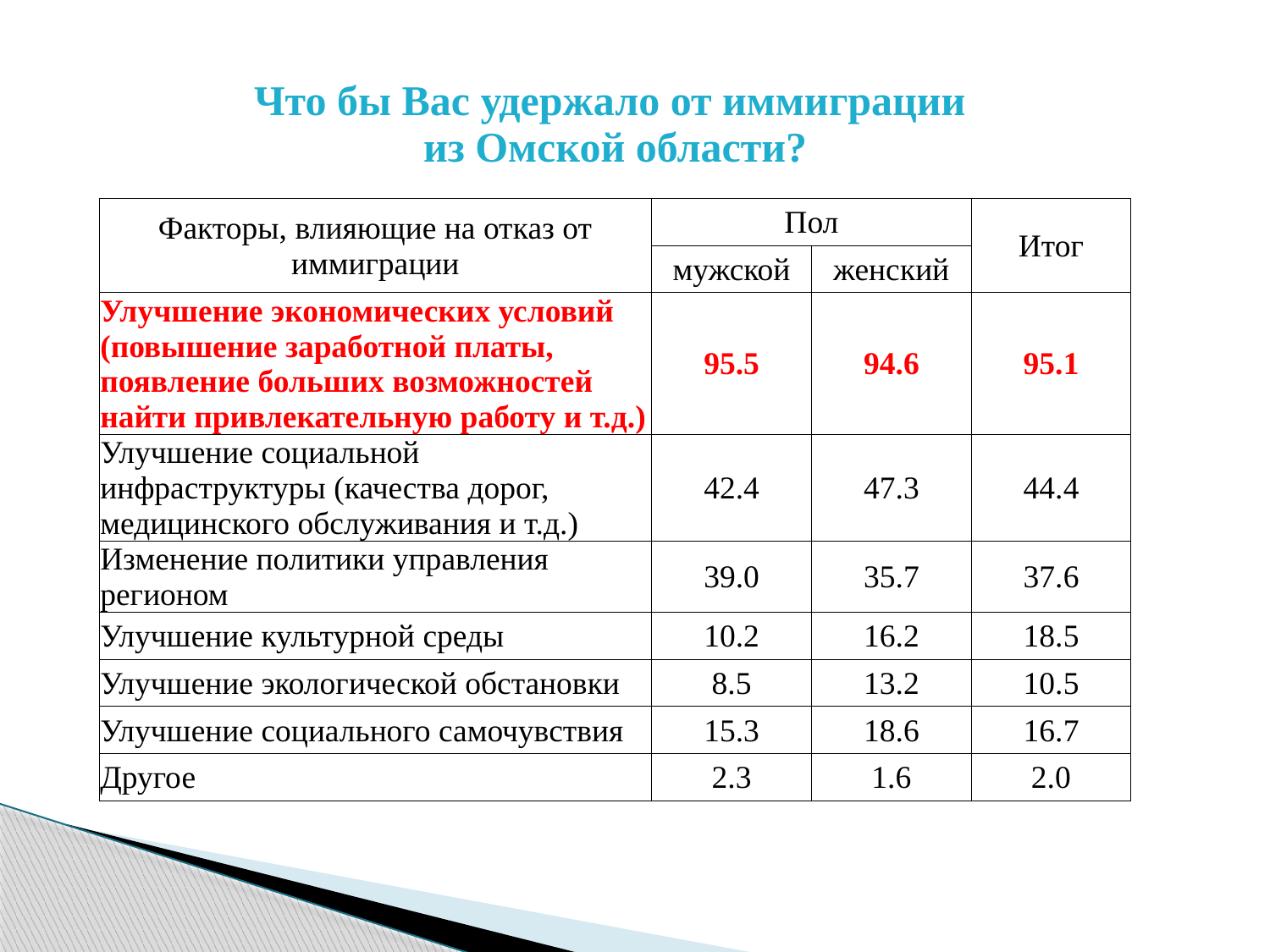

| Что бы Вас удержало от иммиграции из Омской области? |  |  |  |
| --- | --- | --- | --- |
| Факторы, влияющие на отказ от иммиграции | Пол |  | Итог |
|  | мужской | женский |  |
| Улучшение экономических условий (повышение заработной платы, появление больших возможностей найти привлекательную работу и т.д.) | 95.5 | 94.6 | 95.1 |
| Улучшение социальной инфраструктуры (качества дорог, медицинского обслуживания и т.д.) | 42.4 | 47.3 | 44.4 |
| Изменение политики управления регионом | 39.0 | 35.7 | 37.6 |
| Улучшение культурной среды | 10.2 | 16.2 | 18.5 |
| Улучшение экологической обстановки | 8.5 | 13.2 | 10.5 |
| Улучшение социального самочувствия | 15.3 | 18.6 | 16.7 |
| Другое | 2.3 | 1.6 | 2.0 |